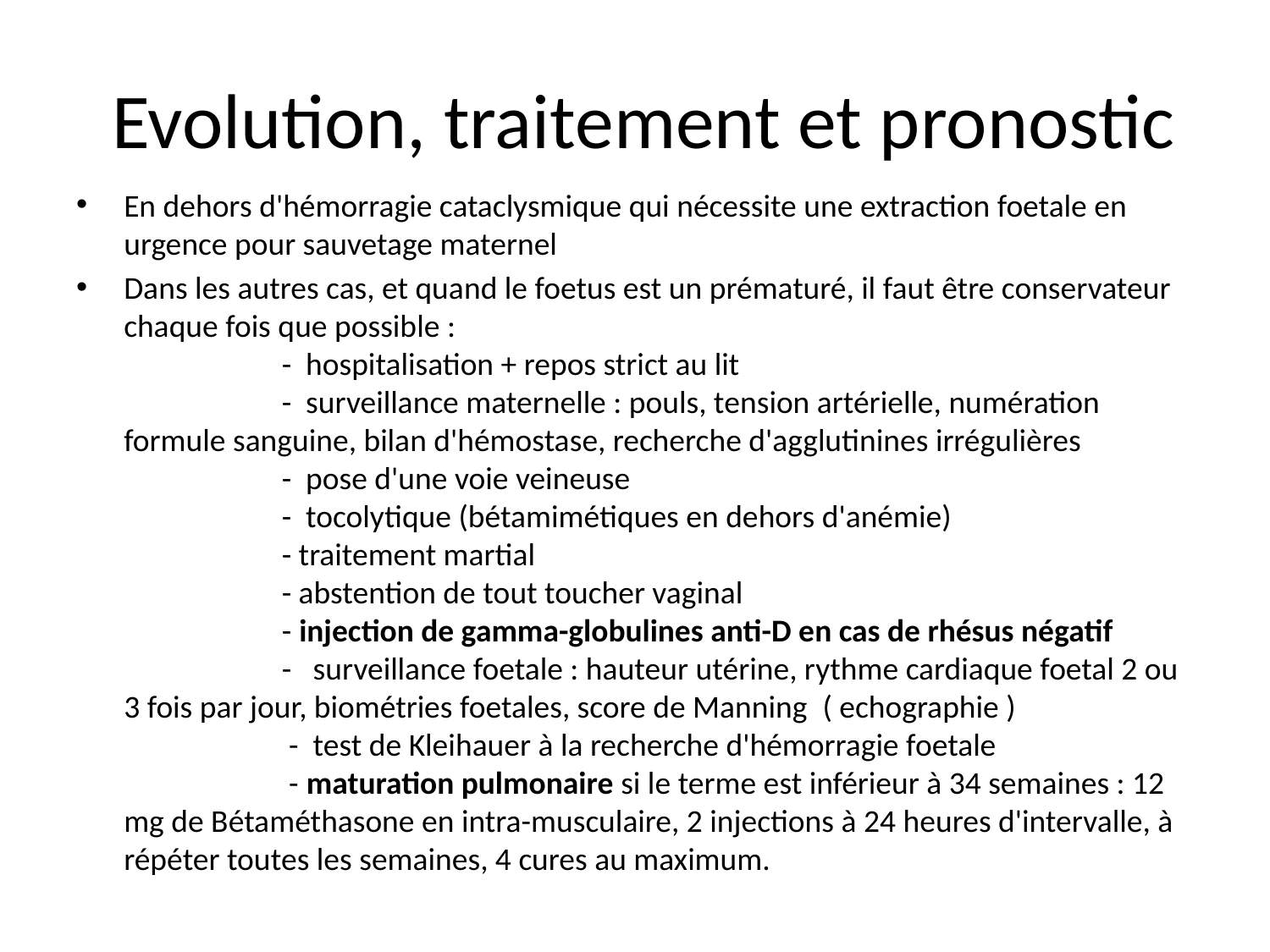

# Evolution, traitement et pronostic
En dehors d'hémorragie cataclysmique qui nécessite une extraction foetale en urgence pour sauvetage maternel
Dans les autres cas, et quand le foetus est un prématuré, il faut être conservateur chaque fois que possible :
                      -  hospitalisation + repos strict au lit 
                      -  surveillance maternelle : pouls, tension artérielle, numération formule sanguine, bilan d'hémostase, recherche d'agglutinines irrégulières 
                      -  pose d'une voie veineuse 
                      -  tocolytique (bétamimétiques en dehors d'anémie) 
                      - traitement martial 
                      - abstention de tout toucher vaginal 
                      - injection de gamma-globulines anti-D en cas de rhésus négatif 
                      -   surveillance foetale : hauteur utérine, rythme cardiaque foetal 2 ou 3 fois par jour, biométries foetales, score de Manning  ( echographie )
                       -  test de Kleihauer à la recherche d'hémorragie foetale 
                       - maturation pulmonaire si le terme est inférieur à 34 semaines : 12 mg de Bétaméthasone en intra-musculaire, 2 injections à 24 heures d'intervalle, à répéter toutes les semaines, 4 cures au maximum.